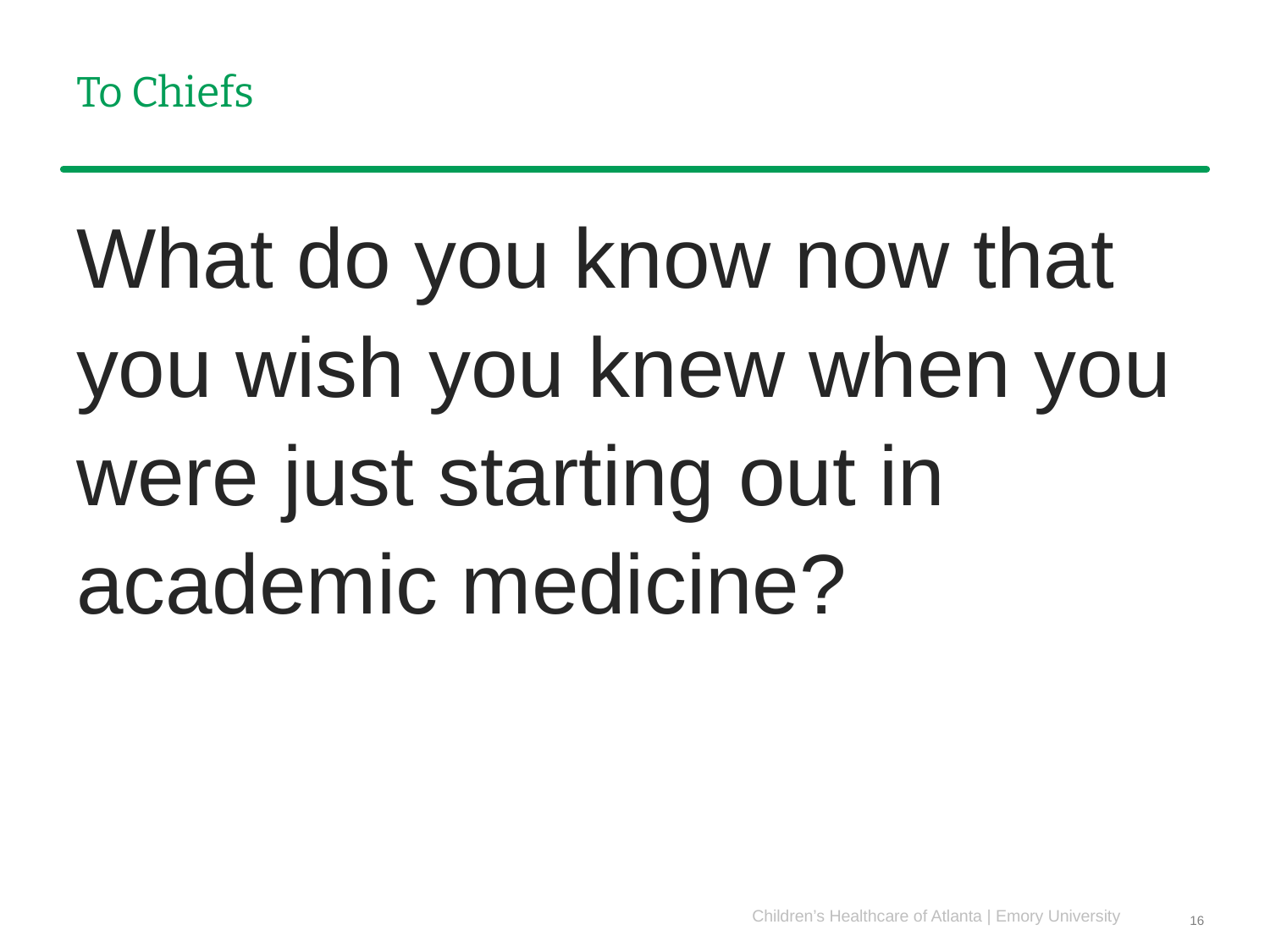

# To Chiefs
What do you know now that you wish you knew when you were just starting out in academic medicine?
16